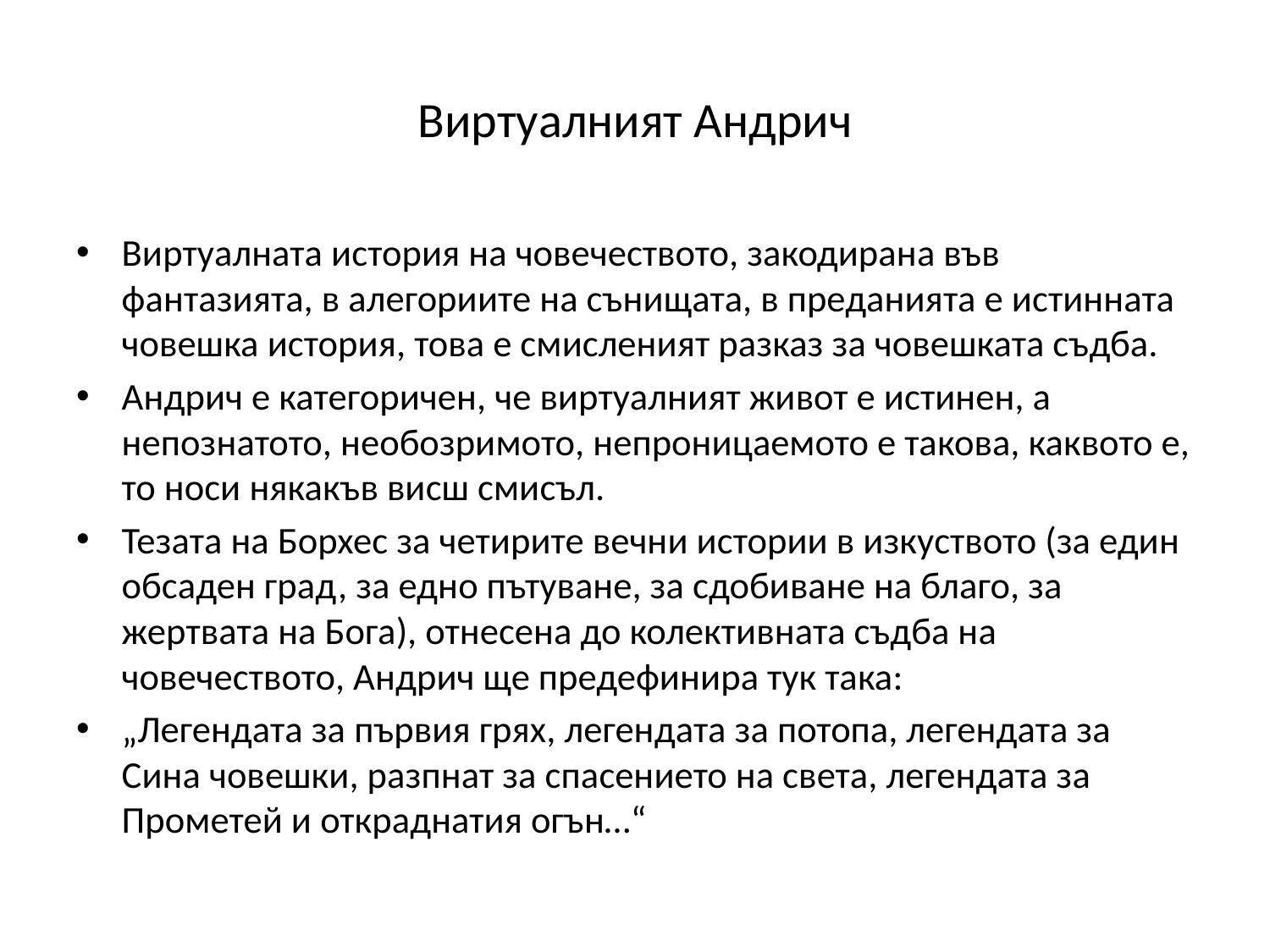

# Виртуалният Андрич
Виртуалната история на човечеството, закодирана във фантазията, в алегориите на сънищата, в преданията е истинната човешка история, това е смисленият разказ за човешката съдба.
Андрич е категоричен, че виртуалният живот е истинен, а непознатото, необозримото, непроницаемото е такова, каквото е, то носи някакъв висш смисъл.
Тезата на Борхес за четирите вечни истории в изкуството (за един обсаден град, за едно пътуване, за сдобиване на благо, за жертвата на Бога), отнесена до колективната съдба на човечеството, Андрич ще предефинира тук така:
„Легендата за първия грях, легендата за потопа, легендата за Сина човешки, разпнат за спасението на света, легендата за Прометей и откраднатия огън…“